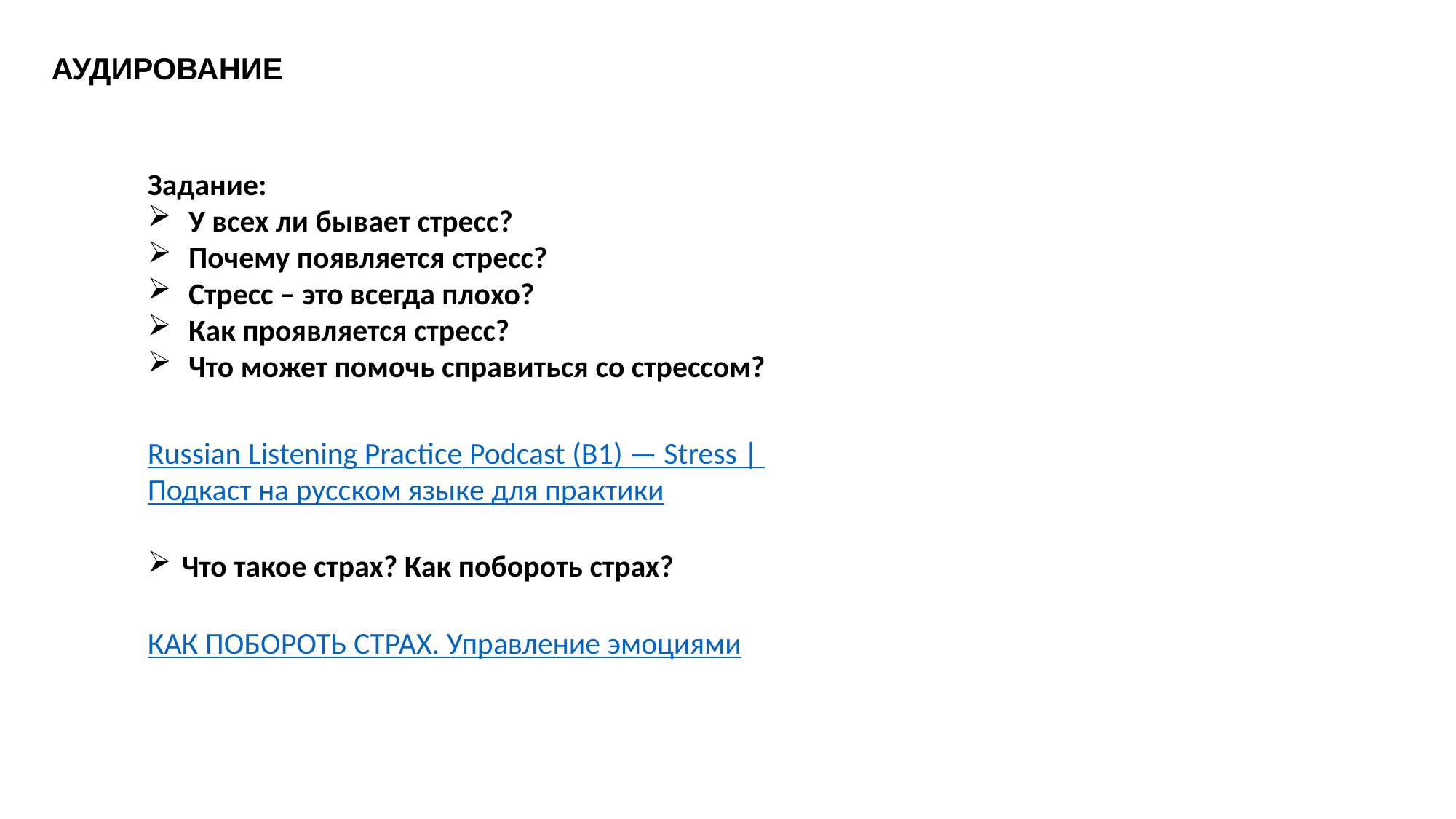

АУДИРОВАНИЕ
Задание:
У всех ли бывает стресс?
Почему появляется стресс?
Стресс – это всегда плохо?
Как проявляется стресс?
Что может помочь справиться со стрессом?
Russian Listening Practice Podcast (B1) — Stress | Подкаст на русском языке для практики
Что такое страх? Как побороть страх?
КАК ПОБОРОТЬ СТРАХ. Управление эмоциями